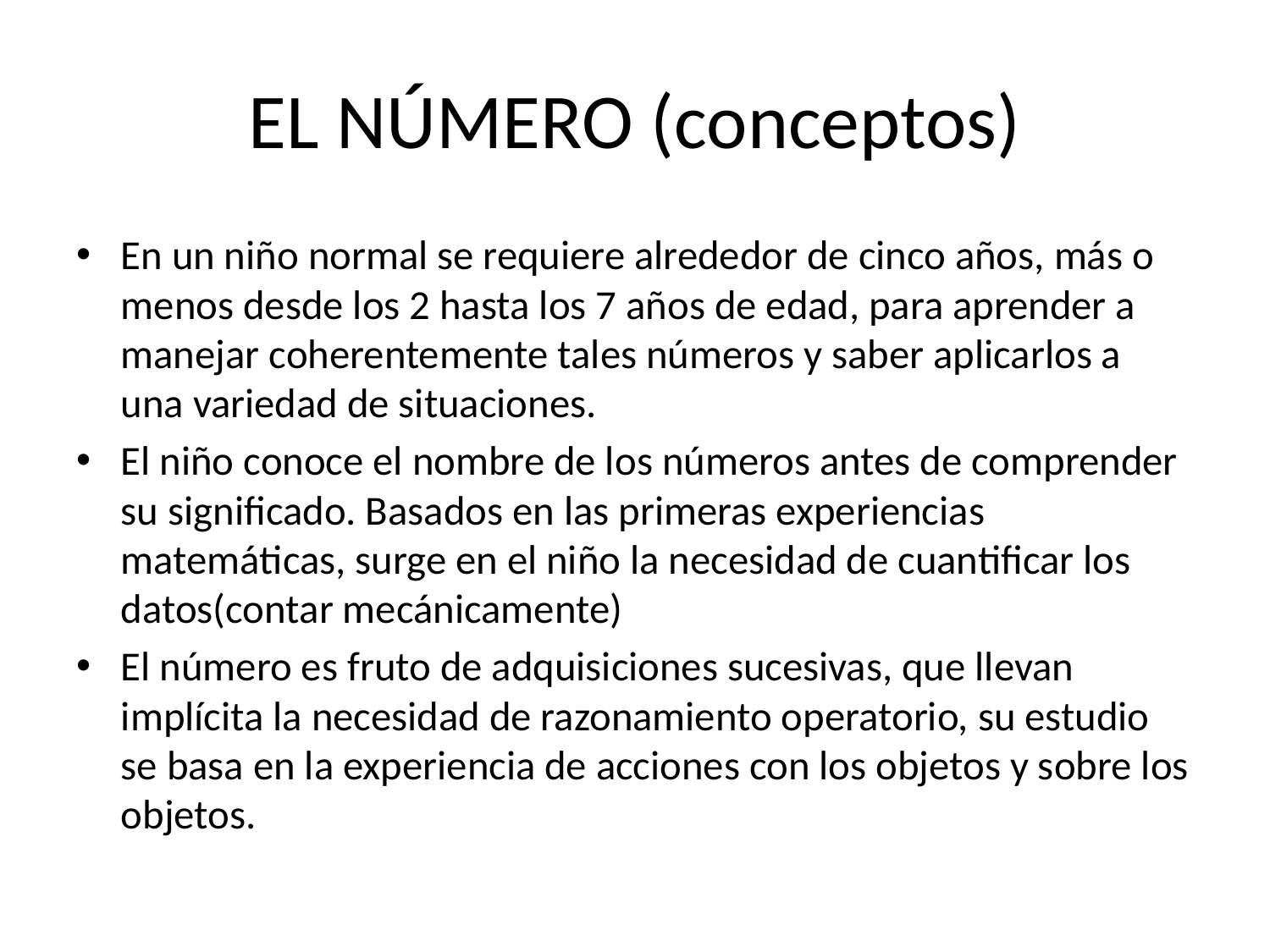

# EL NÚMERO (conceptos)
En un niño normal se requiere alrededor de cinco años, más o menos desde los 2 hasta los 7 años de edad, para aprender a manejar coherentemente tales números y saber aplicarlos a una variedad de situaciones.
El niño conoce el nombre de los números antes de comprender su significado. Basados en las primeras experiencias matemáticas, surge en el niño la necesidad de cuantificar los datos(contar mecánicamente)
El número es fruto de adquisiciones sucesivas, que llevan implícita la necesidad de razonamiento operatorio, su estudio se basa en la experiencia de acciones con los objetos y sobre los objetos.